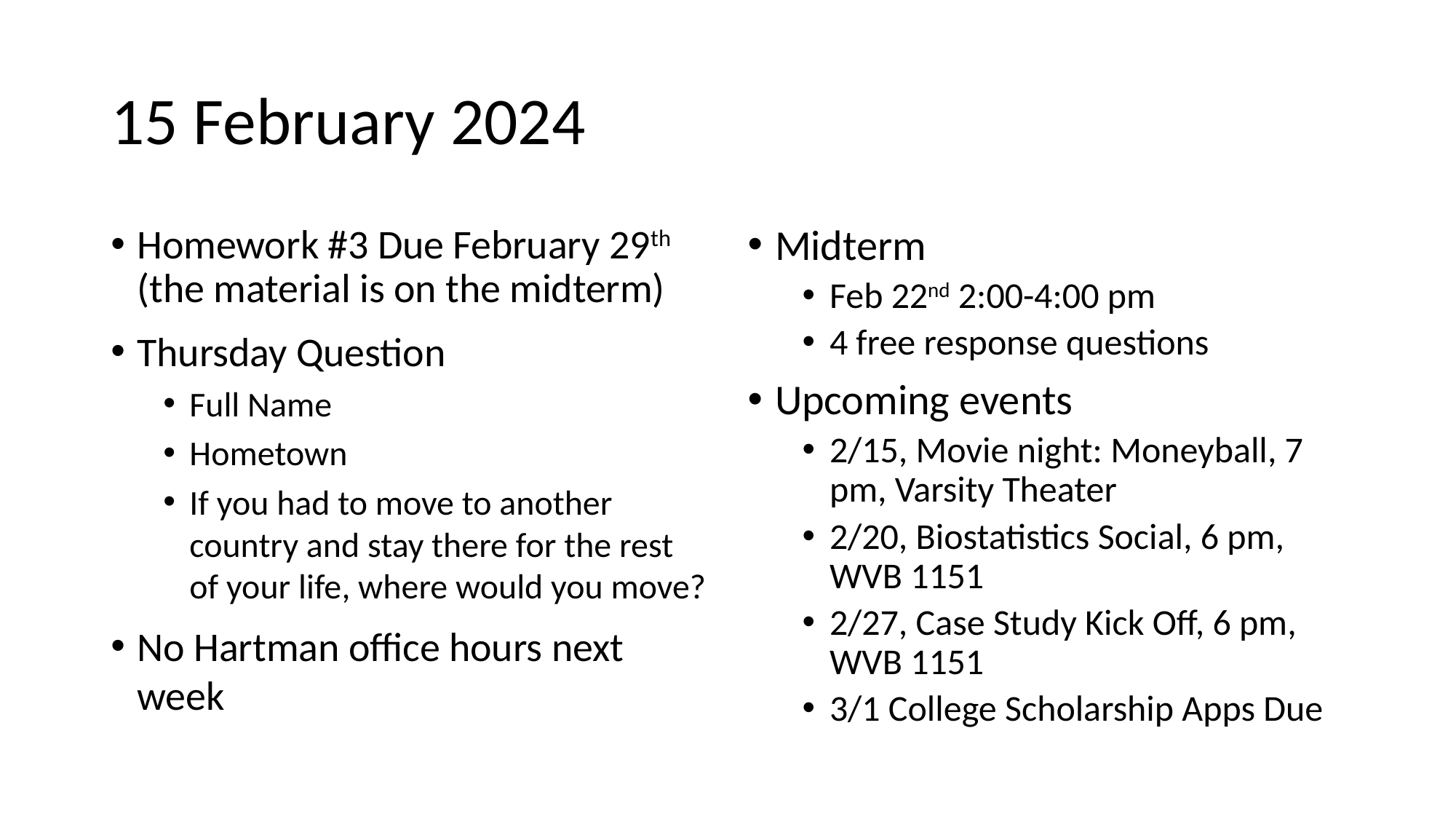

# 15 February 2024
Homework #3 Due February 29th (the material is on the midterm)
Thursday Question
Full Name
Hometown
If you had to move to another country and stay there for the rest of your life, where would you move?
No Hartman office hours next week

Midterm
Feb 22nd 2:00-4:00 pm
4 free response questions
Upcoming events
2/15, Movie night: Moneyball, 7 pm, Varsity Theater
2/20, Biostatistics Social, 6 pm, WVB 1151
2/27, Case Study Kick Off, 6 pm, WVB 1151
3/1 College Scholarship Apps Due